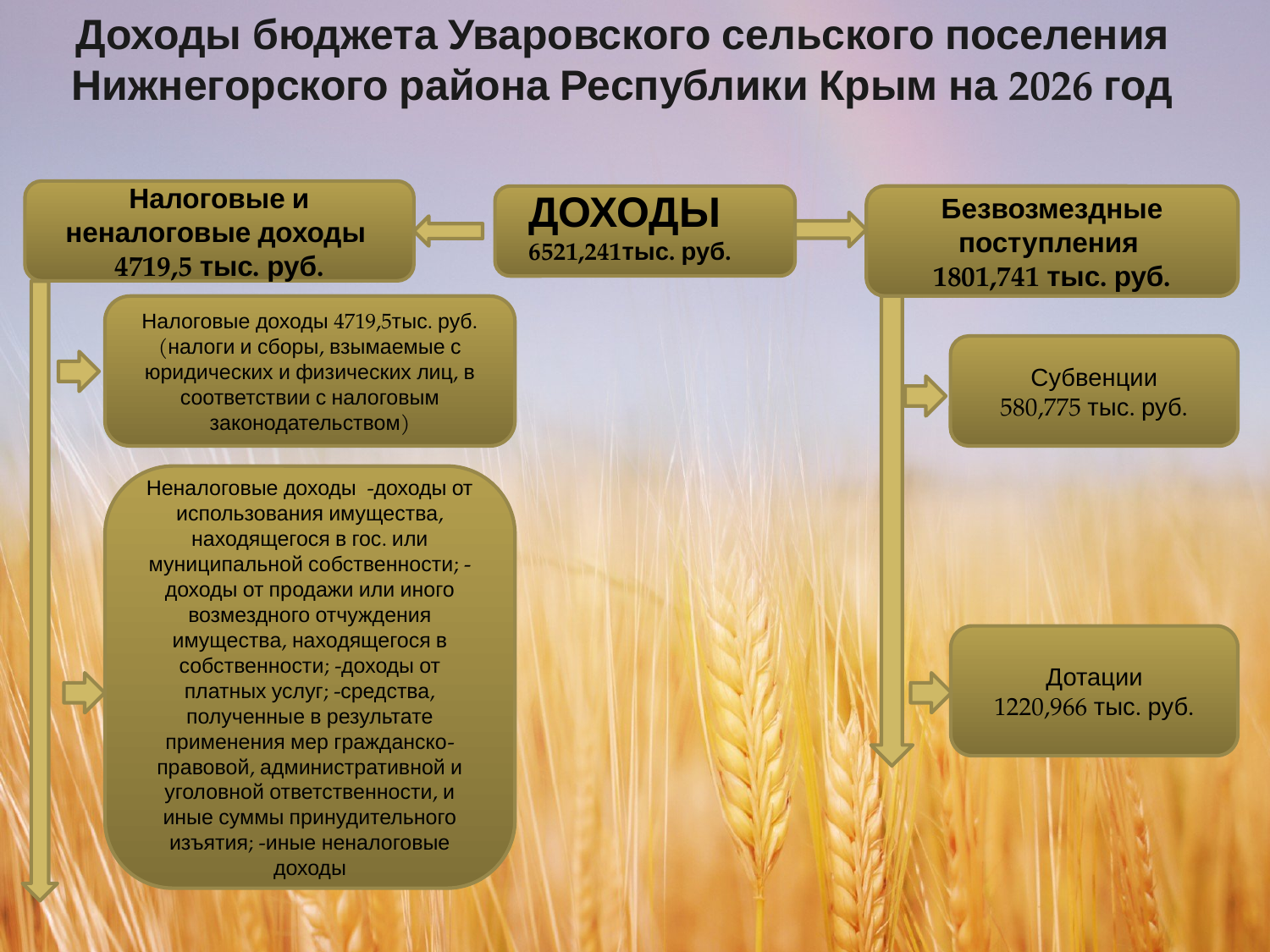

Доходы бюджета Уваровского сельского поселения Нижнегорского района Республики Крым на 2026 год
ДОХОДЫ
6521,241тыс. руб.
Налоговые и неналоговые доходы
4719,5 тыс. руб.

Безвозмездные поступления
1801,741 тыс. руб.

Налоговые доходы 4719,5тыс. руб. (налоги и сборы, взымаемые с юридических и физических лиц, в соответствии с налоговым законодательством)

Субвенции
580,775 тыс. руб.

Неналоговые доходы  -доходы от использования имущества, находящегося в гос. или муниципальной собственности; -доходы от продажи или иного возмездного отчуждения имущества, находящегося в собственности; -доходы от платных услуг; -средства, полученные в результате применения мер гражданско-правовой, административной и уголовной ответственности, и иные суммы принудительного изъятия; -иные неналоговые доходы
Дотации
1220,966 тыс. руб.